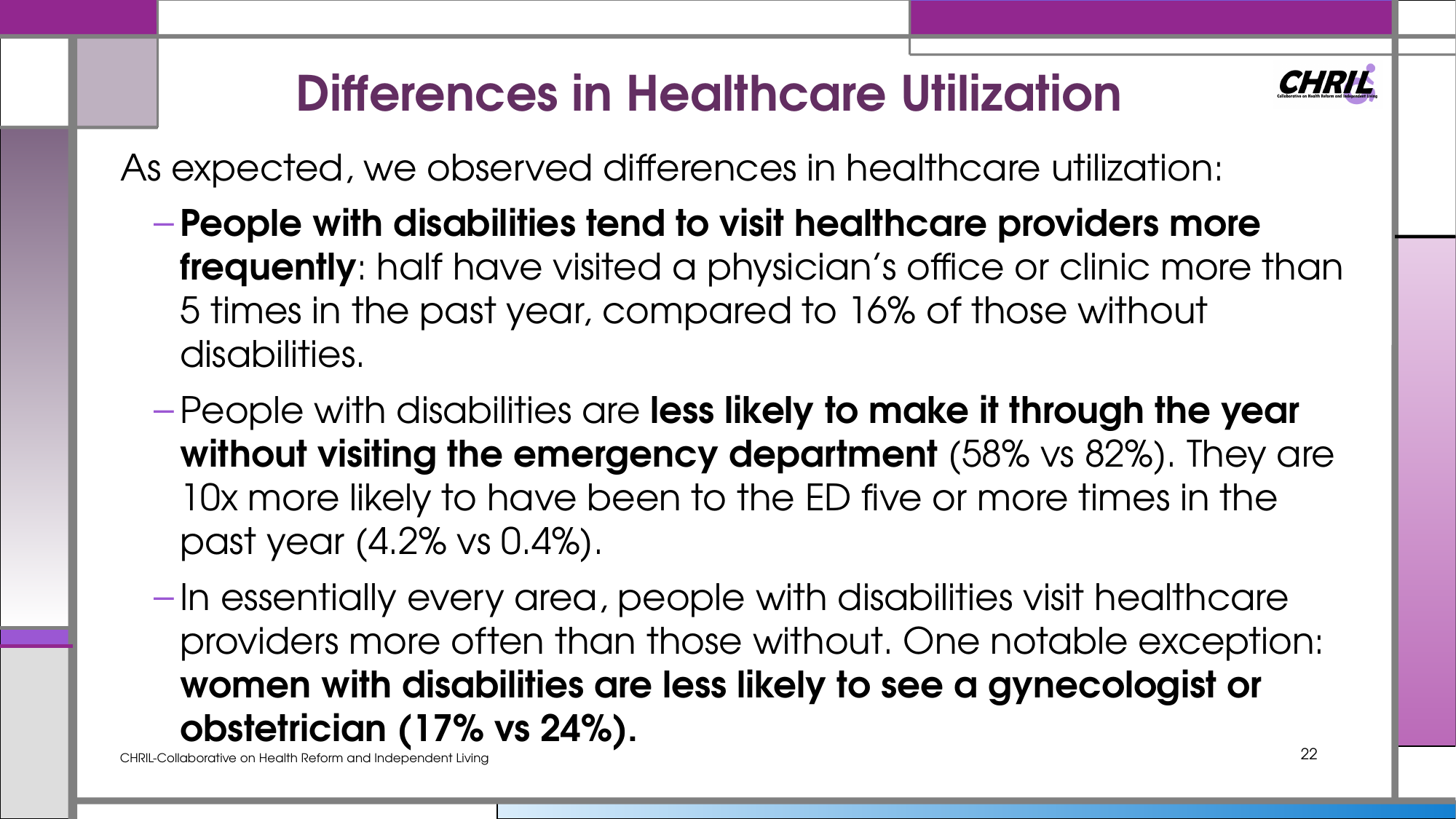

# Differences in Healthcare Utilization
As expected, we observed differences in healthcare utilization:
People with disabilities tend to visit healthcare providers more frequently: half have visited a physician’s office or clinic more than 5 times in the past year, compared to 16% of those without disabilities.
People with disabilities are less likely to make it through the year without visiting the emergency department (58% vs 82%). They are 10x more likely to have been to the ED five or more times in the past year (4.2% vs 0.4%).
In essentially every area, people with disabilities visit healthcare providers more often than those without. One notable exception: women with disabilities are less likely to see a gynecologist or obstetrician (17% vs 24%).
CHRIL-Collaborative on Health Reform and Independent Living
22